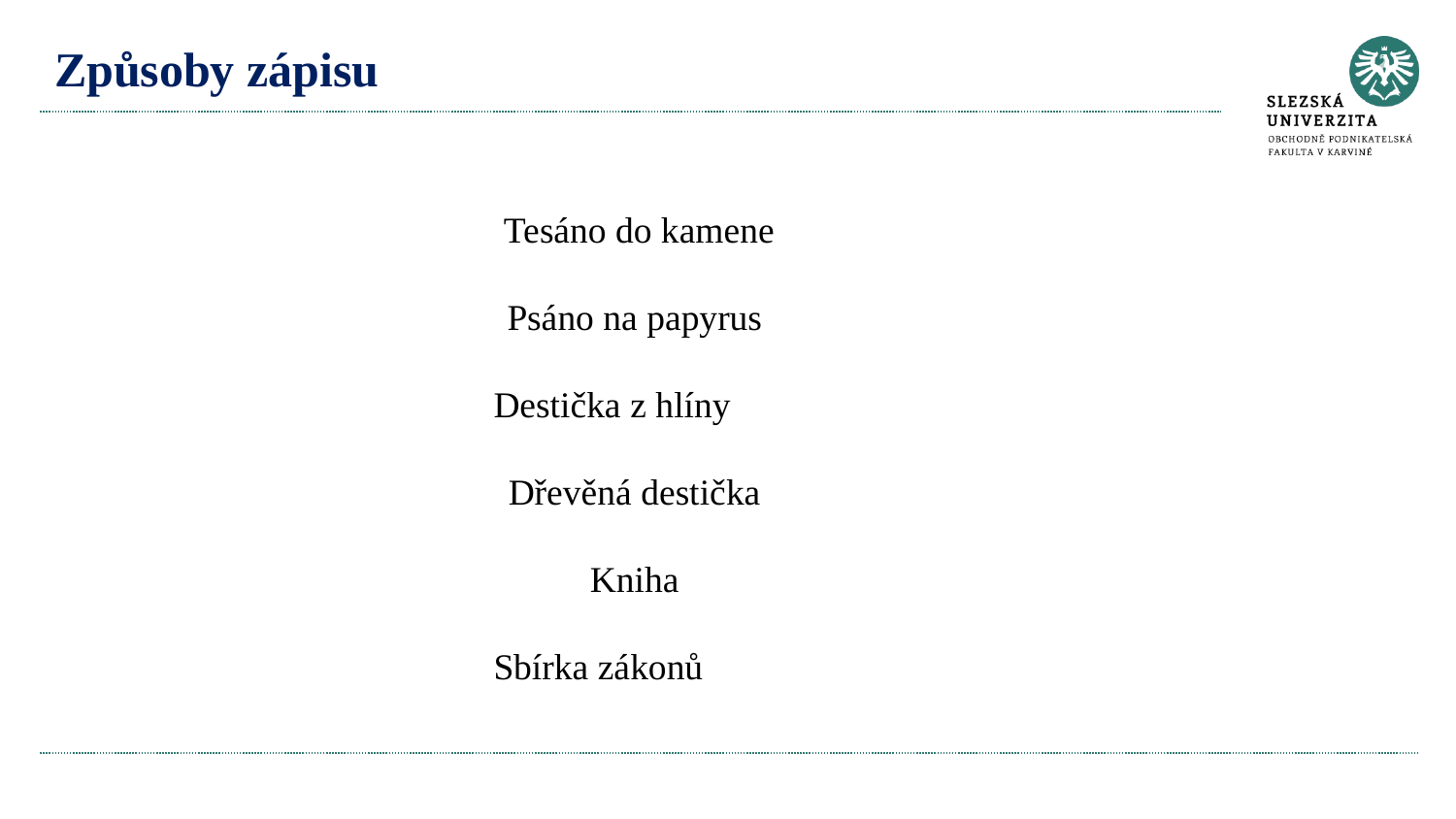

# Způsoby zápisu

Tesáno do kamene

Psáno na papyrus

Destička z hlíny

Dřevěná destička

Kniha

Sbírka zákonů